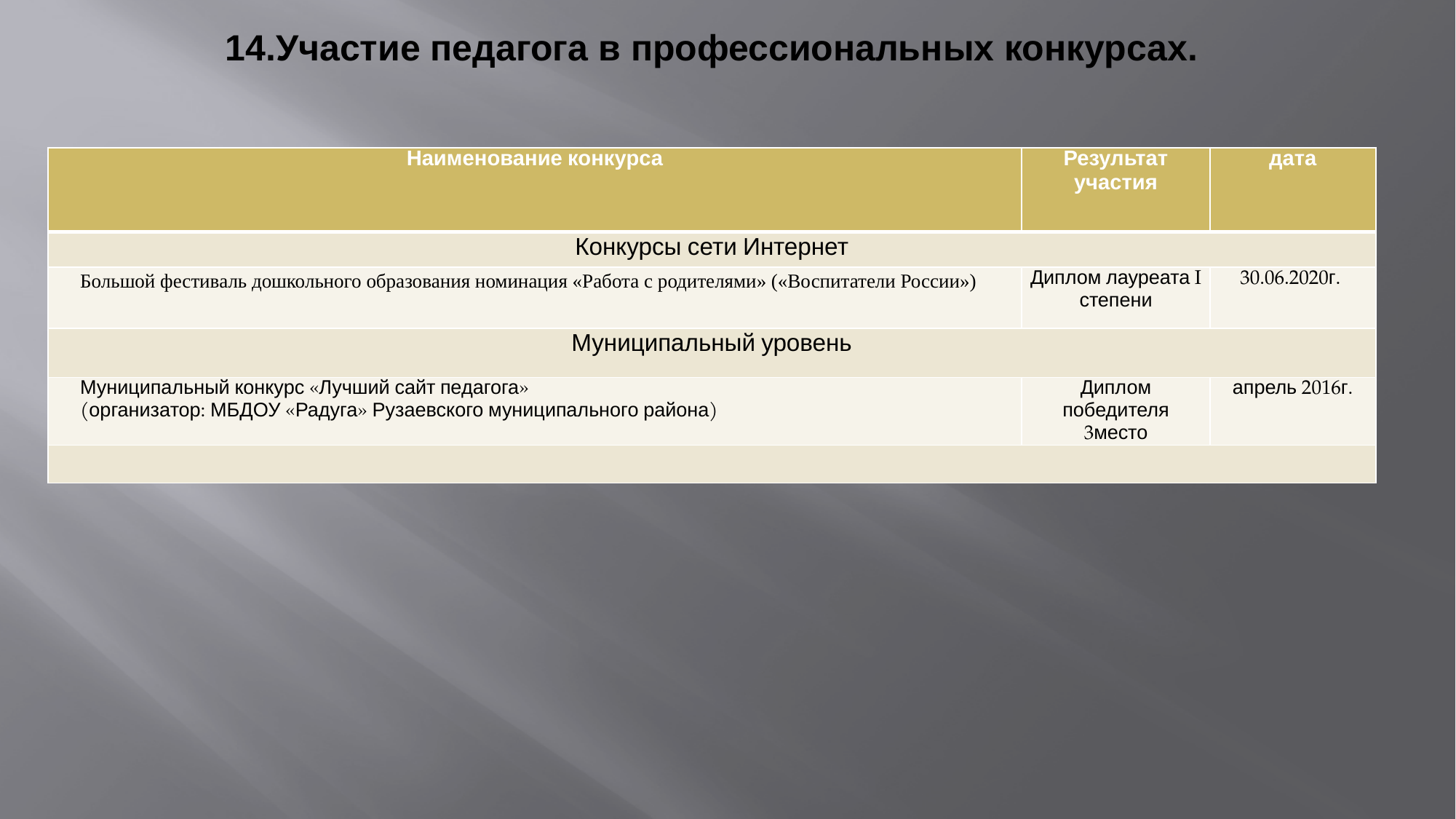

# 14.Участие педагога в профессиональных конкурсах.
| Наименование конкурса | Результат участия | дата |
| --- | --- | --- |
| Конкурсы сети Интернет |  |  |
| Большой фестиваль дошкольного образования номинация «Работа с родителями» («Воспитатели России») | Диплом лауреата I степени | 30.06.2020г. |
| Муниципальный уровень |  |  |
| Муниципальный конкурс «Лучший сайт педагога» (организатор: МБДОУ «Радуга» Рузаевского муниципального района) | Диплом победителя 3место | апрель 2016г. |
|  |  |  |